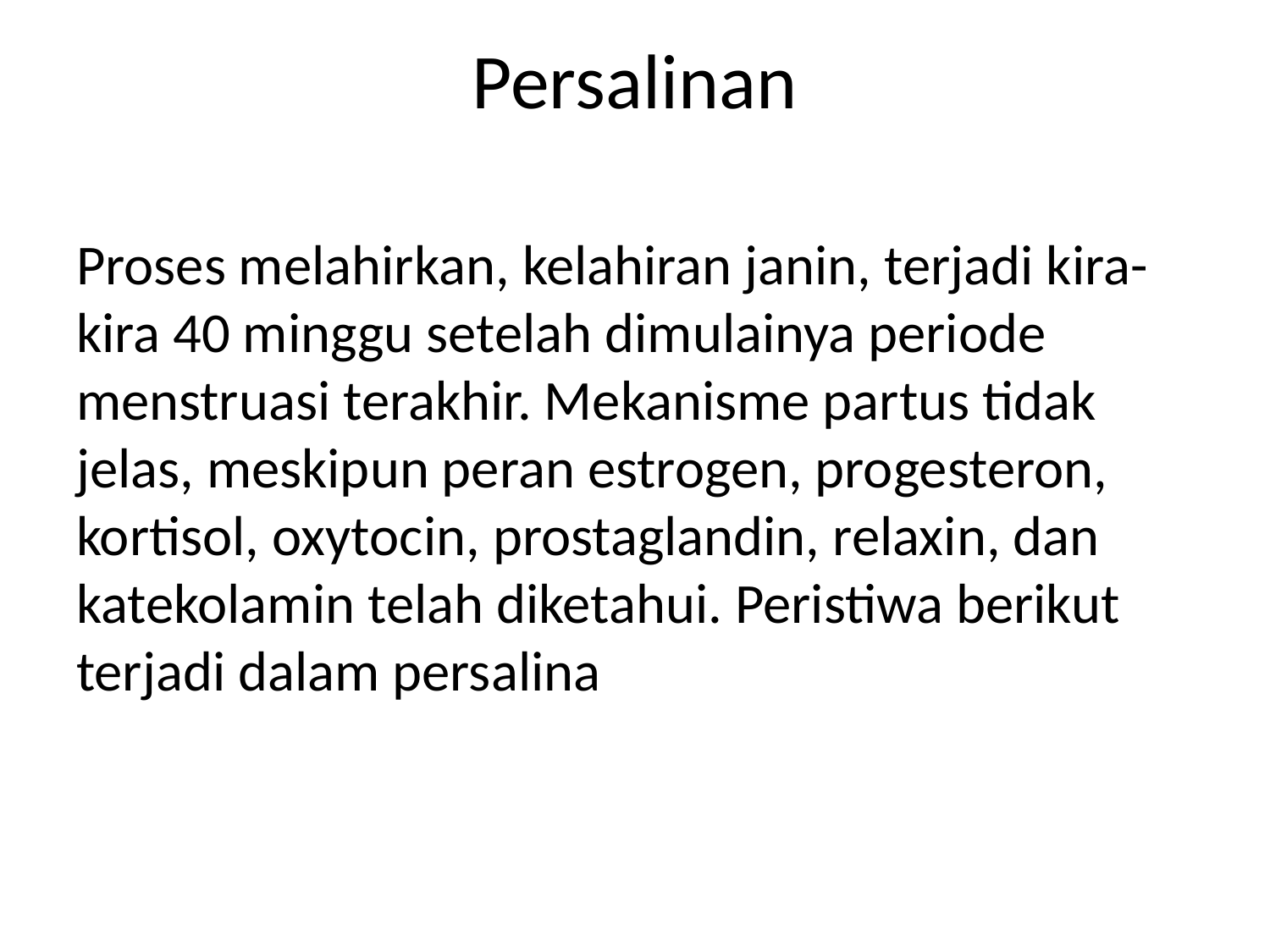

# Persalinan
Proses melahirkan, kelahiran janin, terjadi kira-kira 40 minggu setelah dimulainya periode menstruasi terakhir. Mekanisme partus tidak jelas, meskipun peran estrogen, progesteron, kortisol, oxytocin, prostaglandin, relaxin, dan katekolamin telah diketahui. Peristiwa berikut terjadi dalam persalina